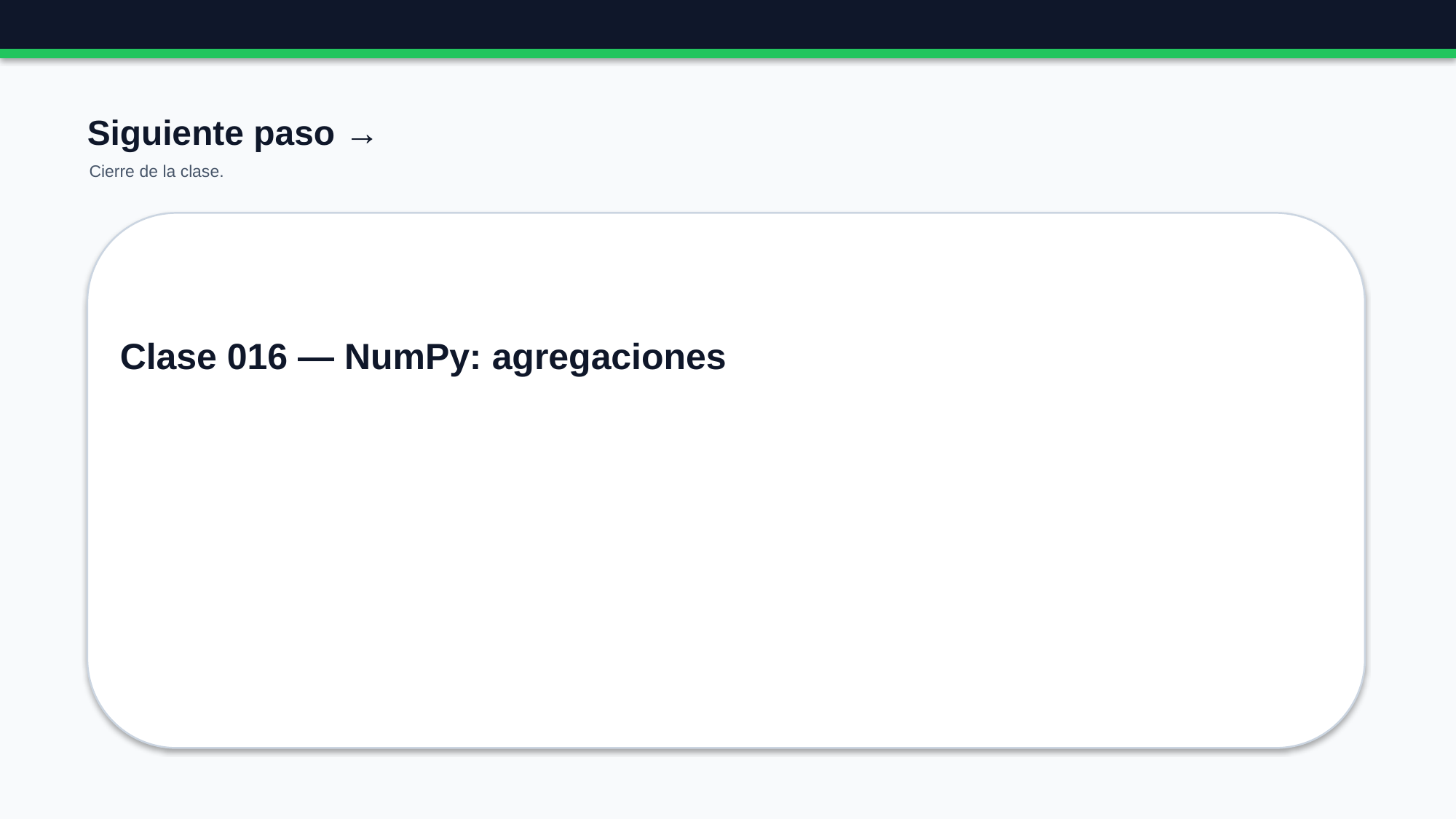

Siguiente paso →
Cierre de la clase.

Clase 016 — NumPy: agregaciones